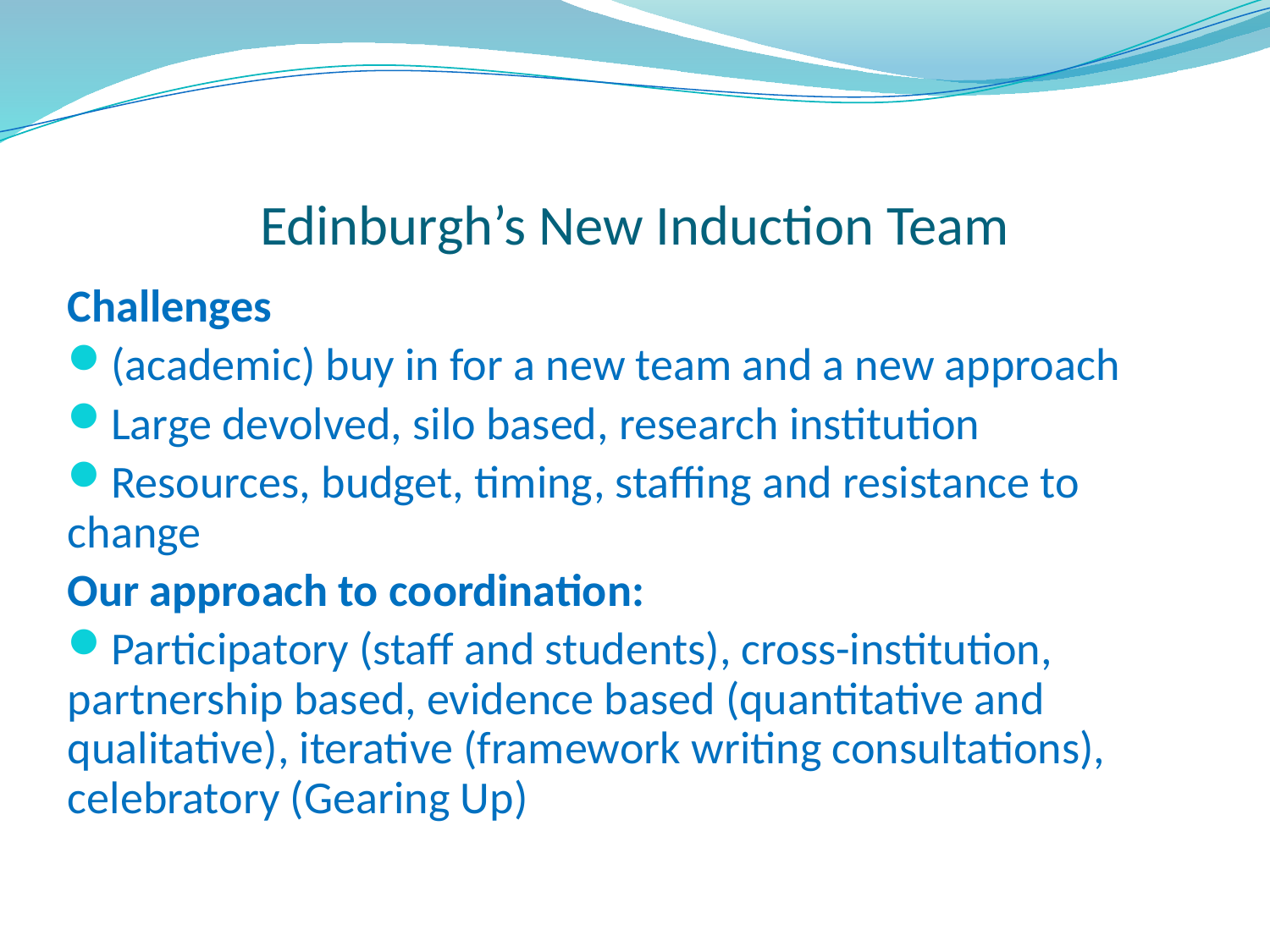

# Edinburgh’s New Induction Team
Challenges
(academic) buy in for a new team and a new approach
Large devolved, silo based, research institution
Resources, budget, timing, staffing and resistance to change
Our approach to coordination:
Participatory (staff and students), cross-institution, partnership based, evidence based (quantitative and qualitative), iterative (framework writing consultations), celebratory (Gearing Up)